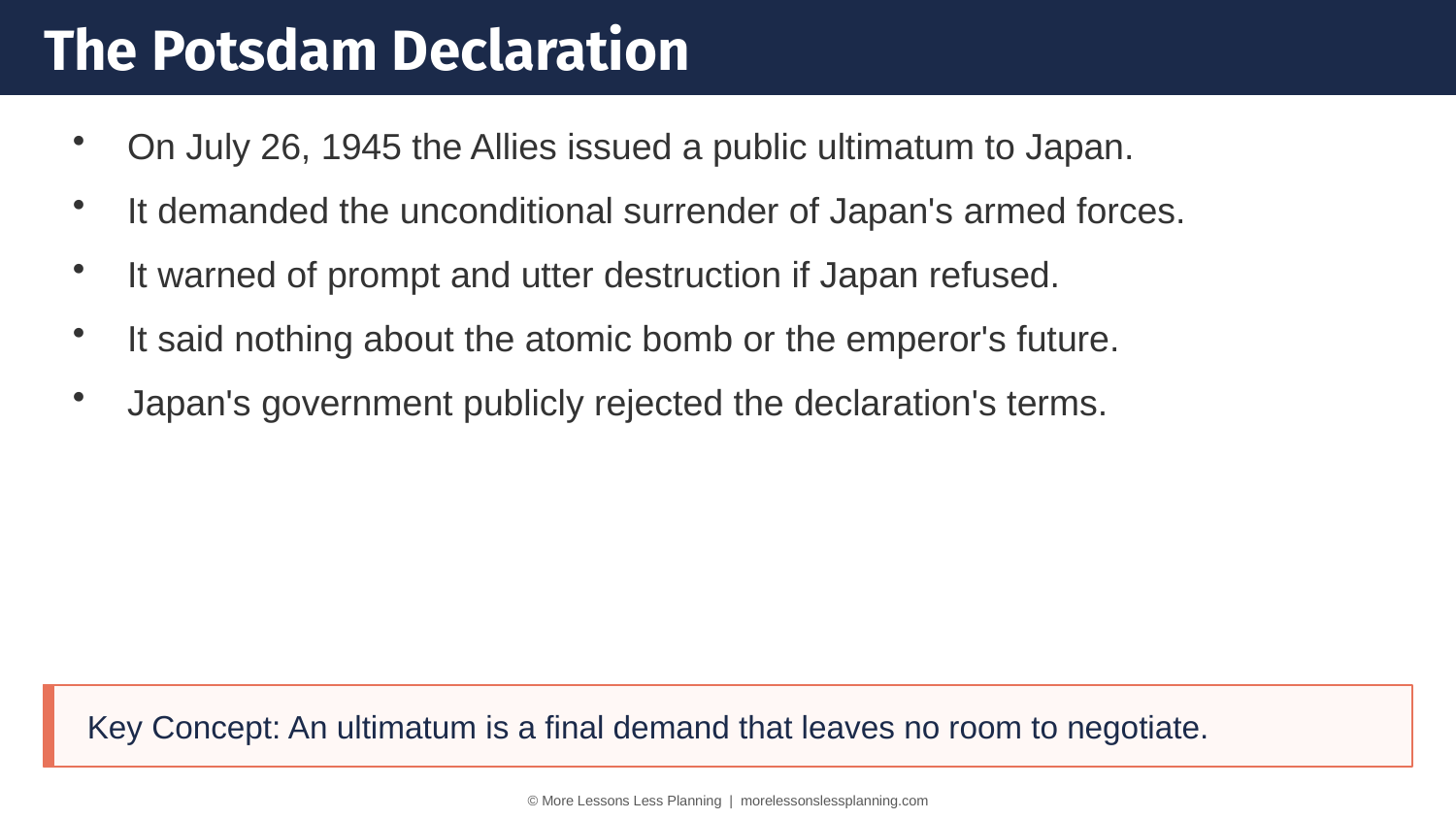

The Potsdam Declaration
On July 26, 1945 the Allies issued a public ultimatum to Japan.
It demanded the unconditional surrender of Japan's armed forces.
It warned of prompt and utter destruction if Japan refused.
It said nothing about the atomic bomb or the emperor's future.
Japan's government publicly rejected the declaration's terms.

Key Concept: An ultimatum is a final demand that leaves no room to negotiate.
© More Lessons Less Planning  |  morelessonslessplanning.com